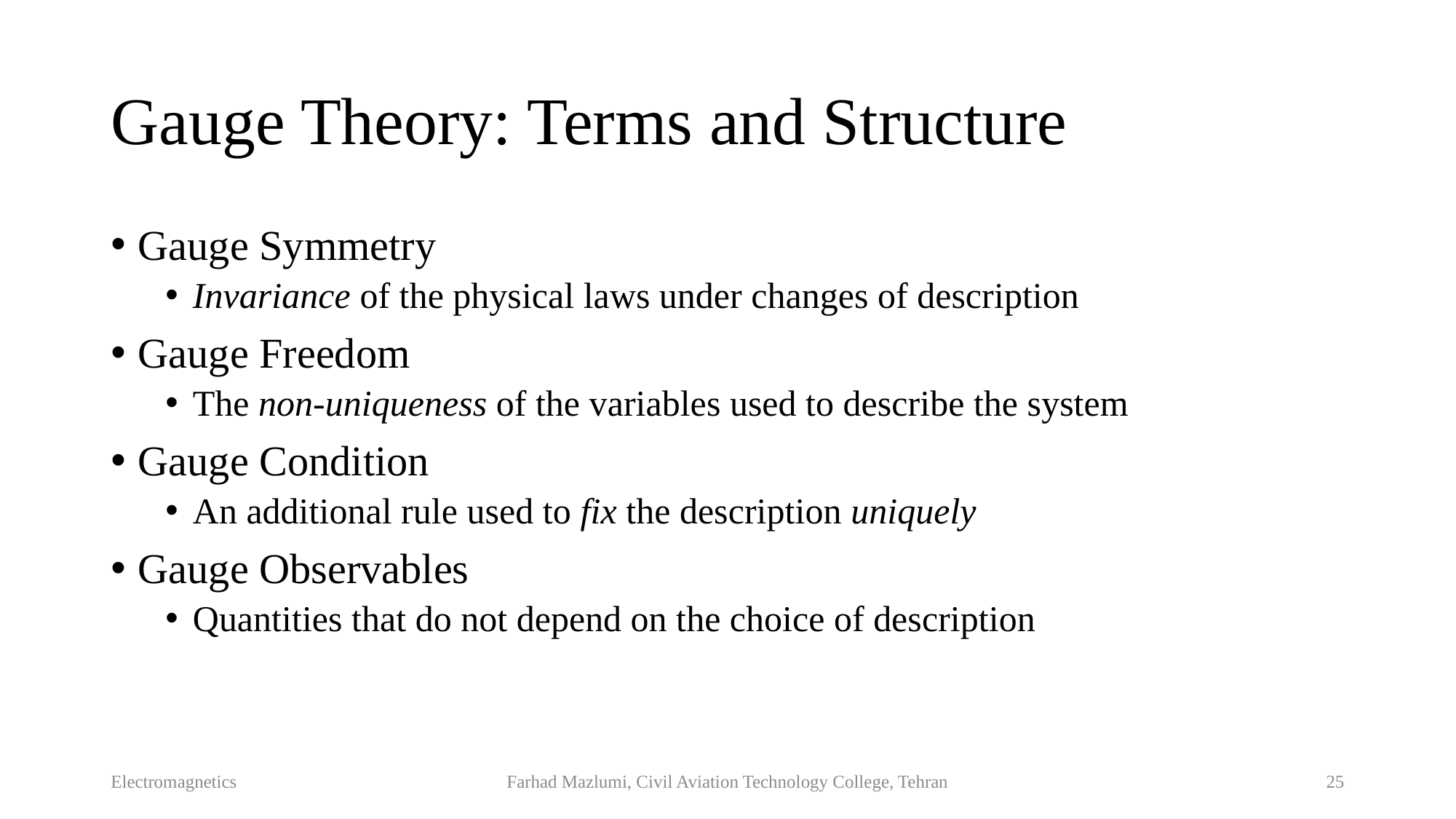

# Gauge Theory: Terms and Structure
Gauge Symmetry
Invariance of the physical laws under changes of description
Gauge Freedom
The non-uniqueness of the variables used to describe the system
Gauge Condition
An additional rule used to fix the description uniquely
Gauge Observables
Quantities that do not depend on the choice of description
Electromagnetics
Farhad Mazlumi, Civil Aviation Technology College, Tehran
25